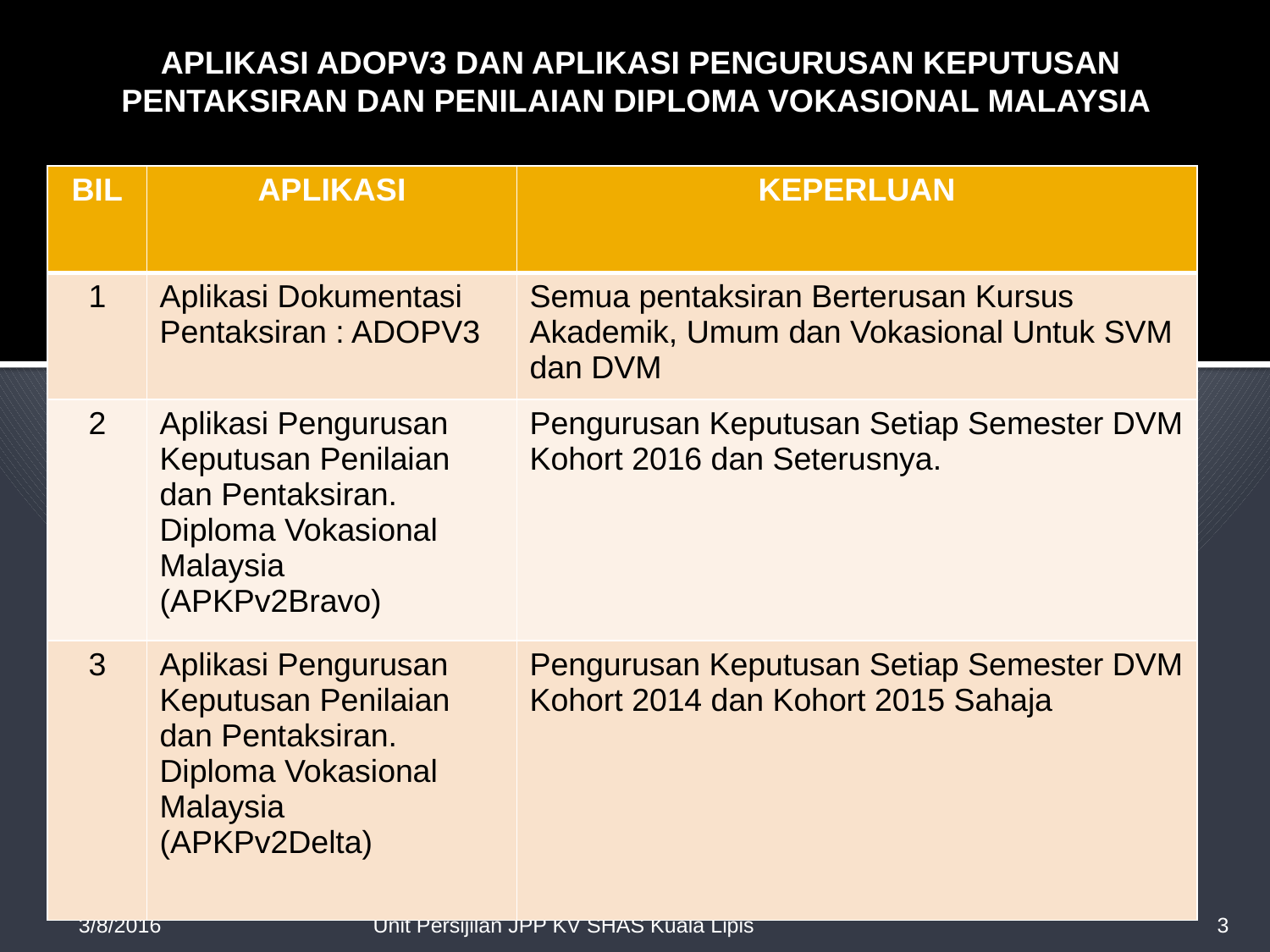

APLIKASI ADOPV3 DAN APLIKASI PENGURUSAN KEPUTUSAN PENTAKSIRAN DAN PENILAIAN DIPLOMA VOKASIONAL MALAYSIA
| BIL | APLIKASI | KEPERLUAN |
| --- | --- | --- |
| 1 | Aplikasi Dokumentasi Pentaksiran : ADOPV3 | Semua pentaksiran Berterusan Kursus Akademik, Umum dan Vokasional Untuk SVM dan DVM |
| 2 | Aplikasi Pengurusan Keputusan Penilaian dan Pentaksiran. Diploma Vokasional Malaysia (APKPv2Bravo) | Pengurusan Keputusan Setiap Semester DVM Kohort 2016 dan Seterusnya. |
| 3 | Aplikasi Pengurusan Keputusan Penilaian dan Pentaksiran. Diploma Vokasional Malaysia (APKPv2Delta) | Pengurusan Keputusan Setiap Semester DVM Kohort 2014 dan Kohort 2015 Sahaja |
3/8/2016
Unit Persijilan JPP KV SHAS Kuala Lipis
3